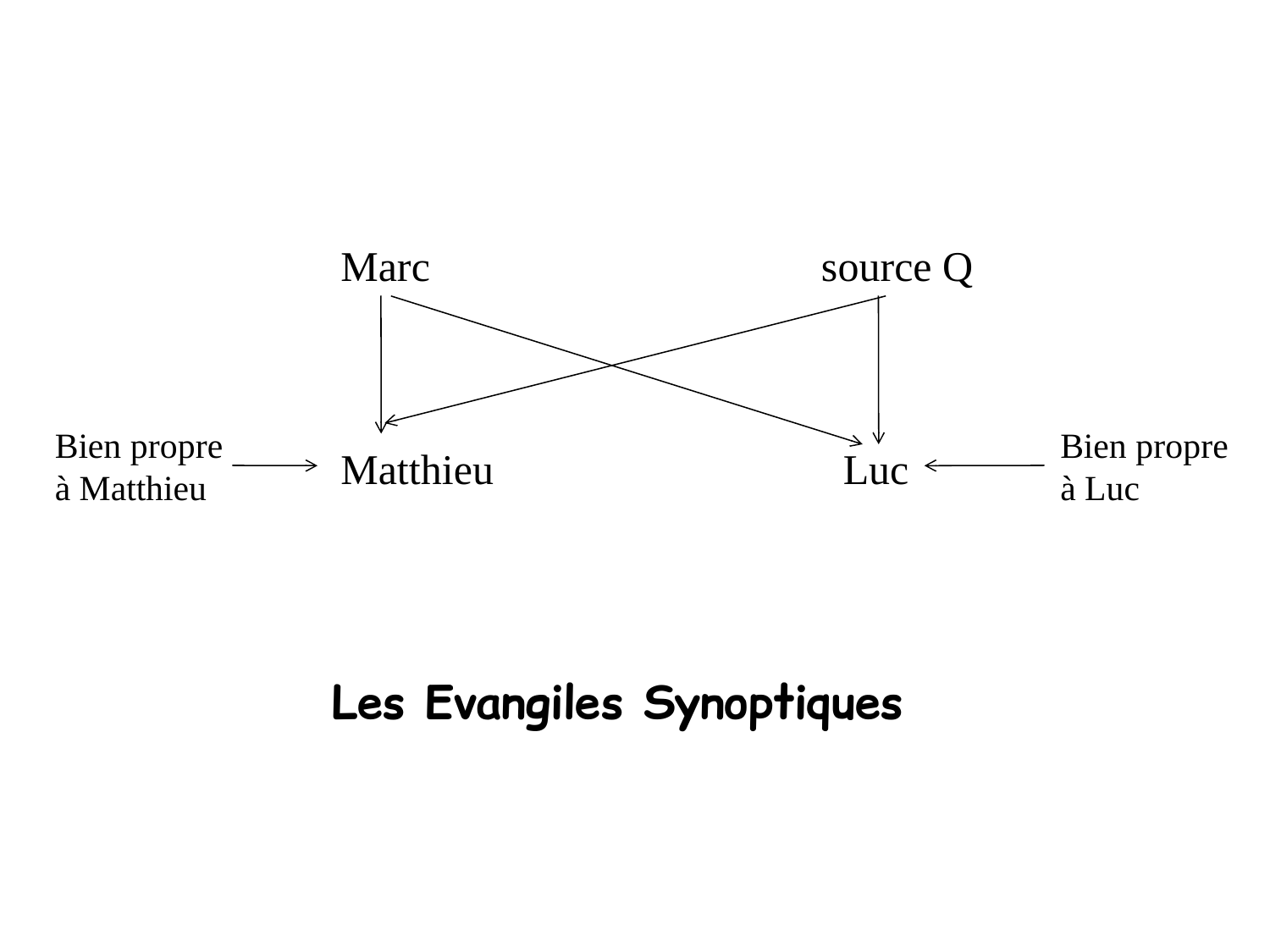

Marc                                     source Q

            	Matthieu                                 Luc

Bien propre
à Matthieu
Bien propre
à Luc

Les Evangiles Synoptiques